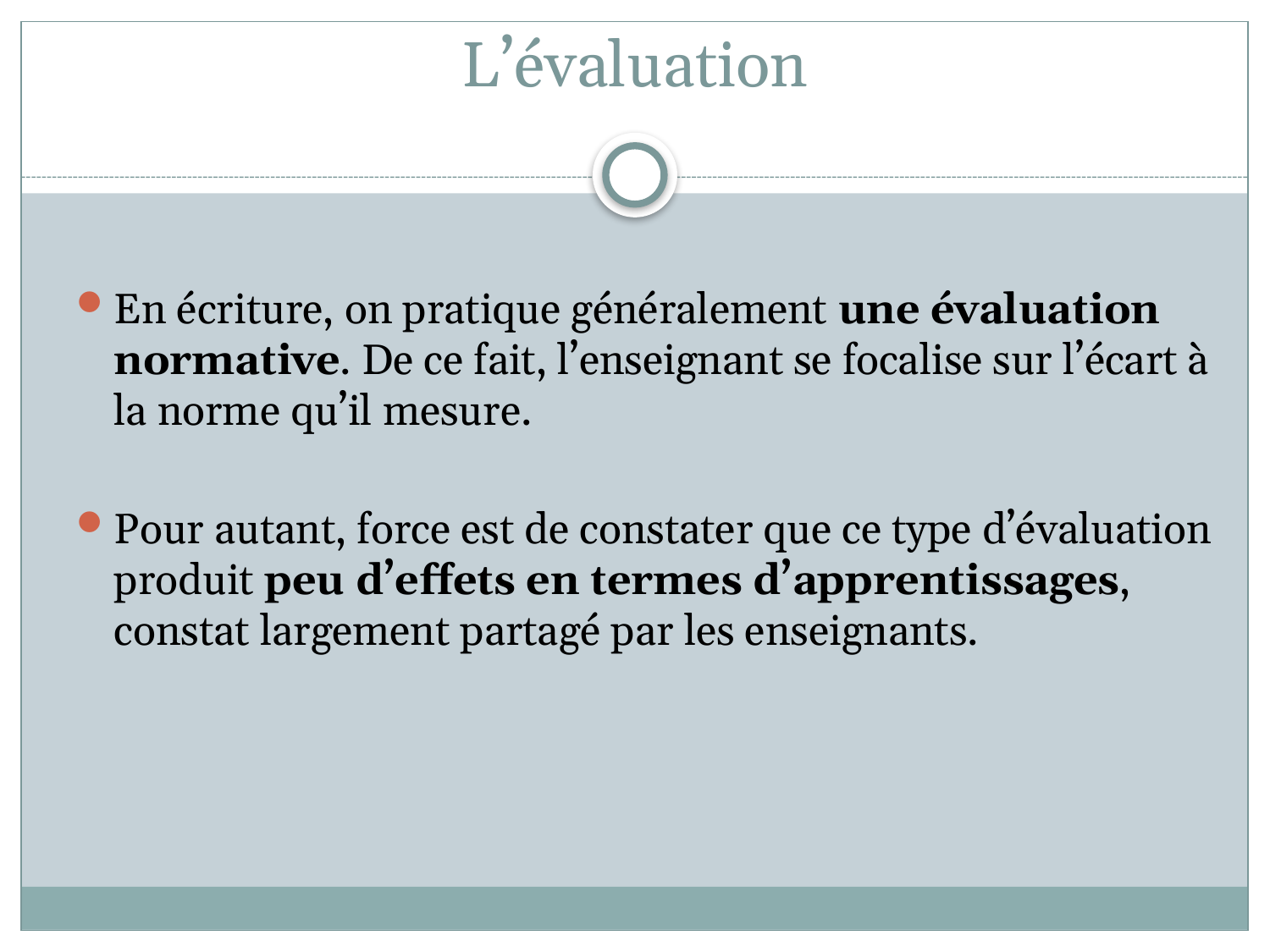

# L’évaluation

En écriture, on pratique généralement une évaluation normative. De ce fait, l’enseignant se focalise sur l’écart à la norme qu’il mesure.

Pour autant, force est de constater que ce type d’évaluation produit peu d’effets en termes d’apprentissages, constat largement partagé par les enseignants.